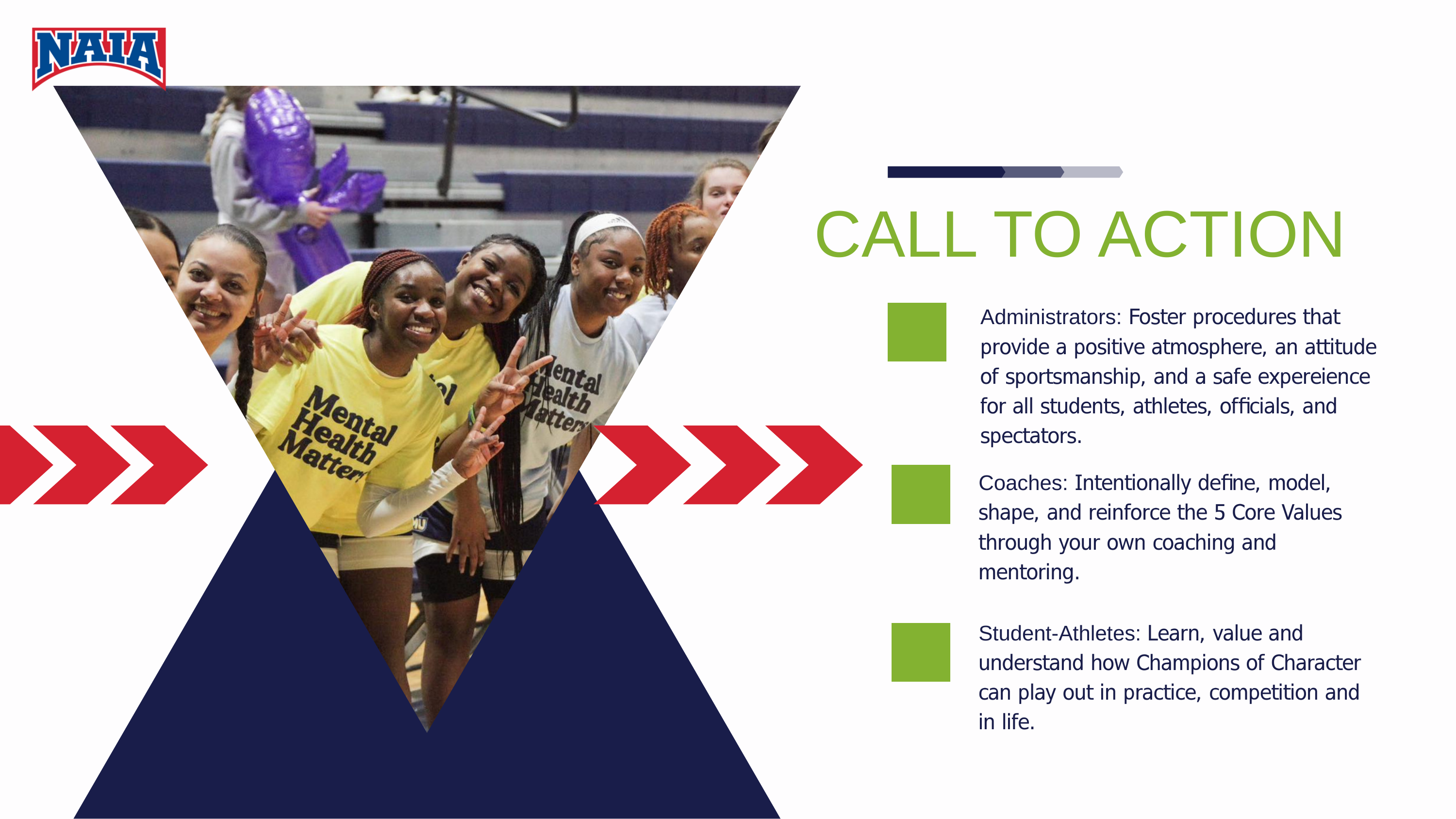

CALL TO ACTION

Administrators: Foster procedures that provide a positive atmosphere, an attitude of sportsmanship, and a safe expereience for all students, athletes, officials, and spectators.

Coaches: Intentionally define, model, shape, and reinforce the 5 Core Values through your own coaching and mentoring.

Student-Athletes: Learn, value and understand how Champions of Character can play out in practice, competition and in life.